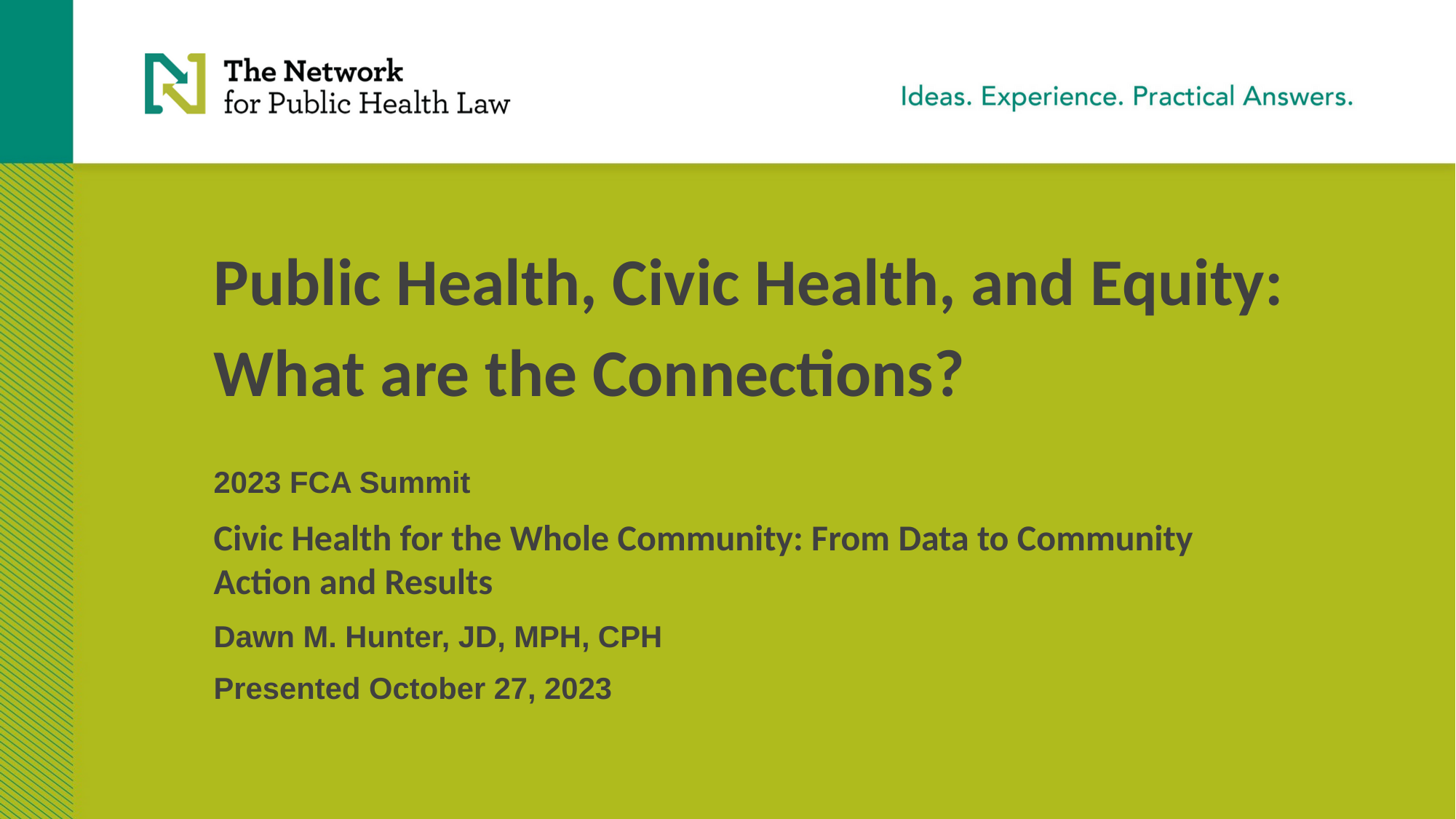

# Public Health, Civic Health, and Equity: What are the Connections?
2023 FCA Summit
Civic Health for the Whole Community: From Data to Community Action and Results
Dawn M. Hunter, JD, MPH, CPH
Presented October 27, 2023